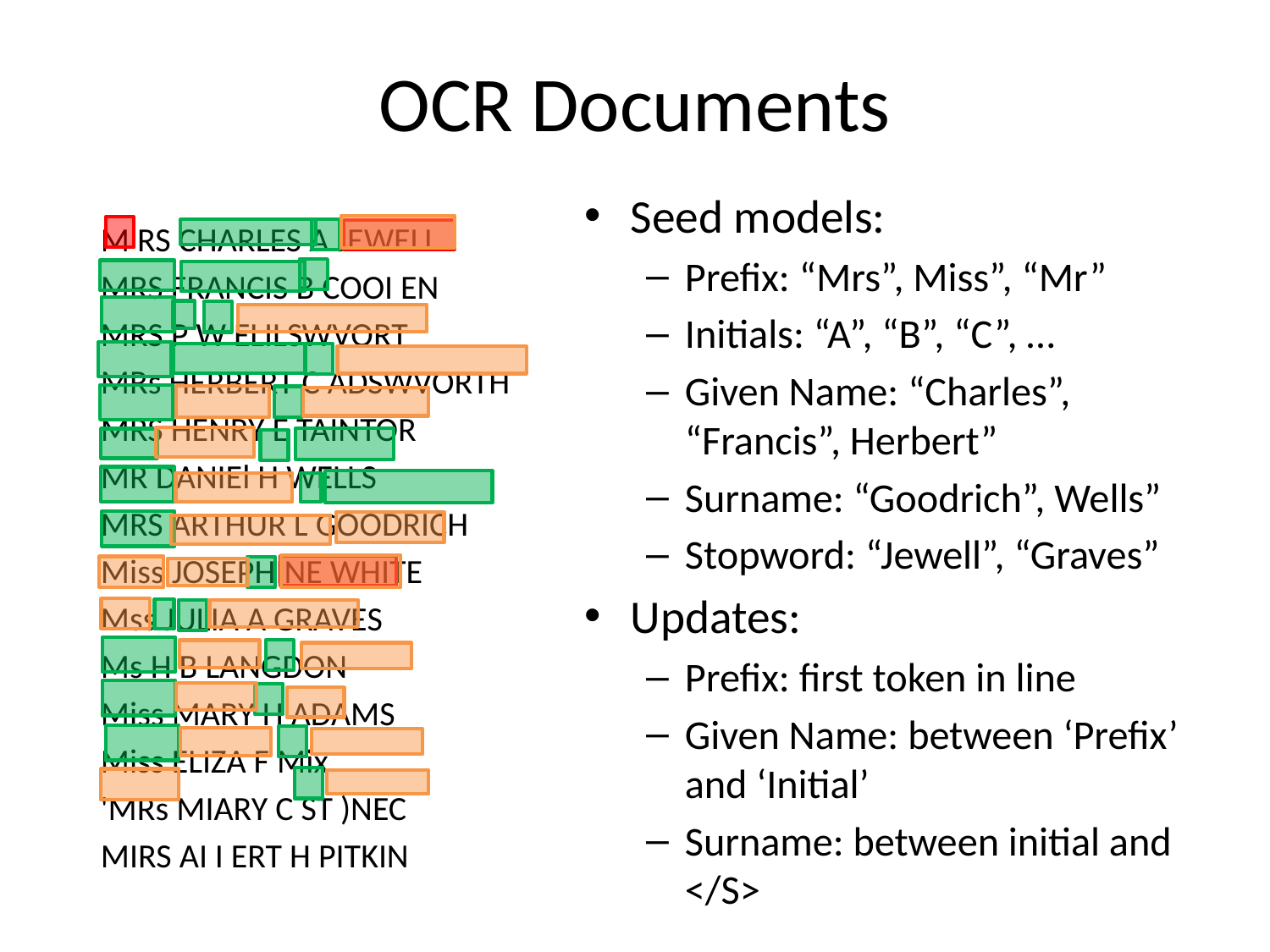

# OCR Documents
Seed models:
Prefix: “Mrs”, Miss”, “Mr”
Initials: “A”, “B”, “C”, …
Given Name: “Charles”, “Francis”, Herbert”
Surname: “Goodrich”, Wells”
Stopword: “Jewell”, “Graves”
Updates:
Prefix: first token in line
Given Name: between ‘Prefix’ and ‘Initial’
Surname: between initial and </S>

	M RS CHARLES A JEWELL
	MRS FRANCIS B COOI EN
	MRS P W ELILSWVORT
	MRs HERBERT C ADSWVORTH
	MRS HENRY E TAINTOR
	MR DANIEl H WELLS
	MRS ARTHUR L GOODRICH
	Miss JOSEPHINE WHITE
	Mss JULIA A GRAVES
	Ms H B LANGDON
	Miss MARY H ADAMS
	Miss ELIZA F Mix
	'MRs MIARY C ST )NEC
	MIRS AI I ERT H PITKIN